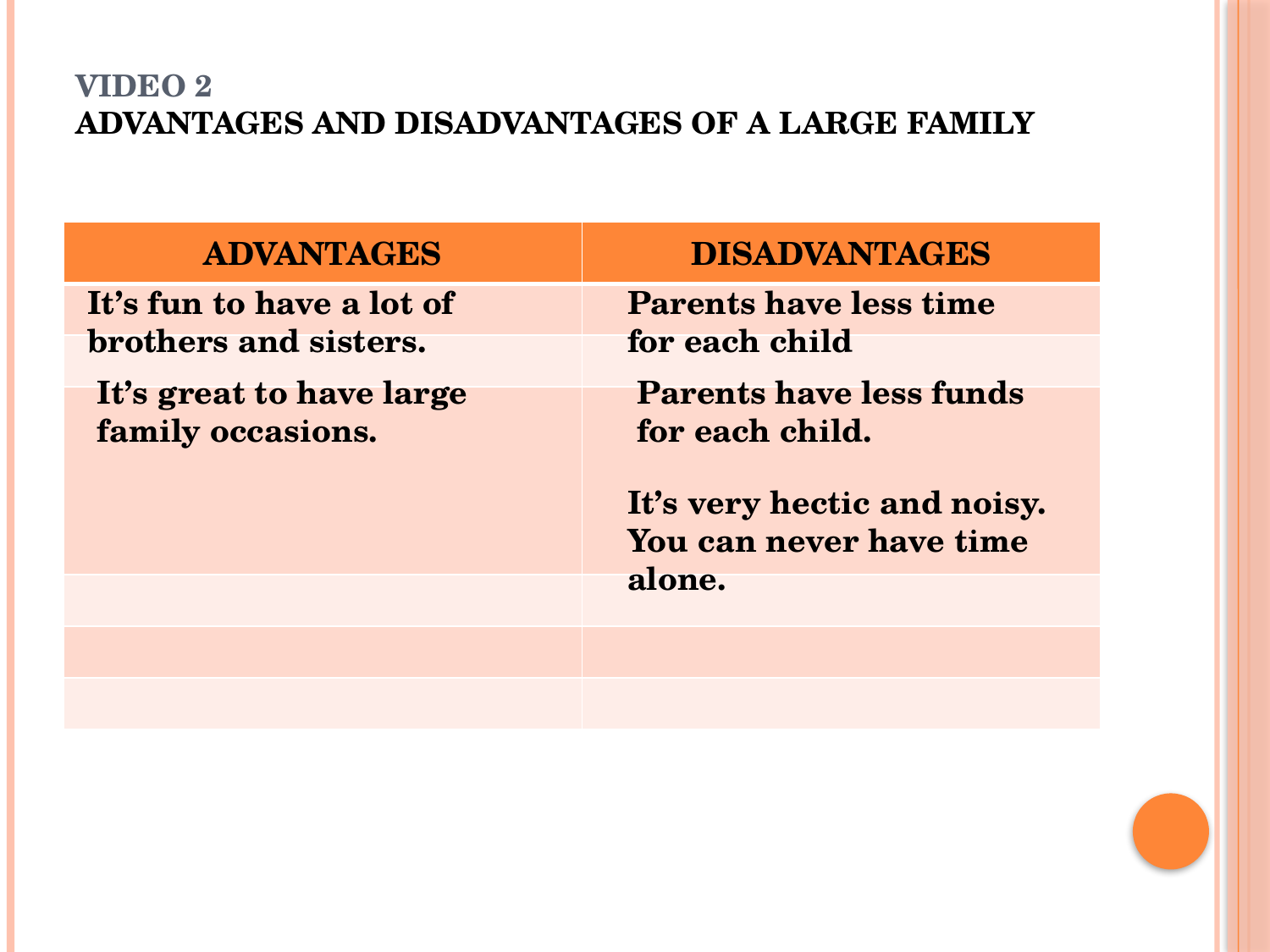

# Video 2 Advantages and disadvantages of a large family
| ADVANTAGES | DISADVANTAGES |
| --- | --- |
|  |  |
|  |  |
|  |  |
|  |  |
|  |  |
|  |  |
It’s fun to have a lot of brothers and sisters.
Parents have less time for each child
It’s great to have large family occasions.
Parents have less funds for each child.
It’s very hectic and noisy. You can never have time alone.